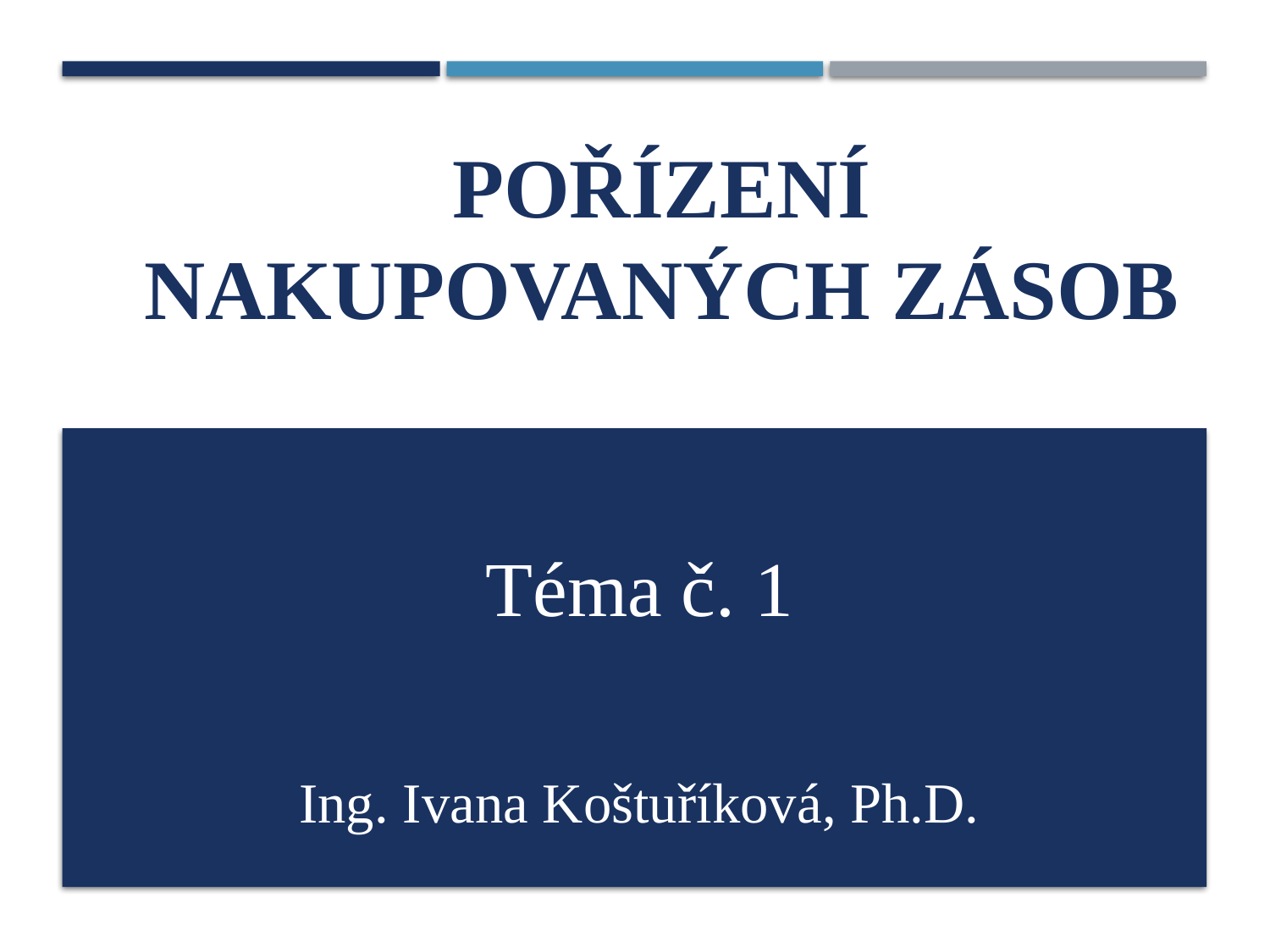

POŘÍZENÍ NAKUPOVANÝCH ZÁSOB
# Téma č. 1 Ing. Ivana Koštuříková, Ph.D.